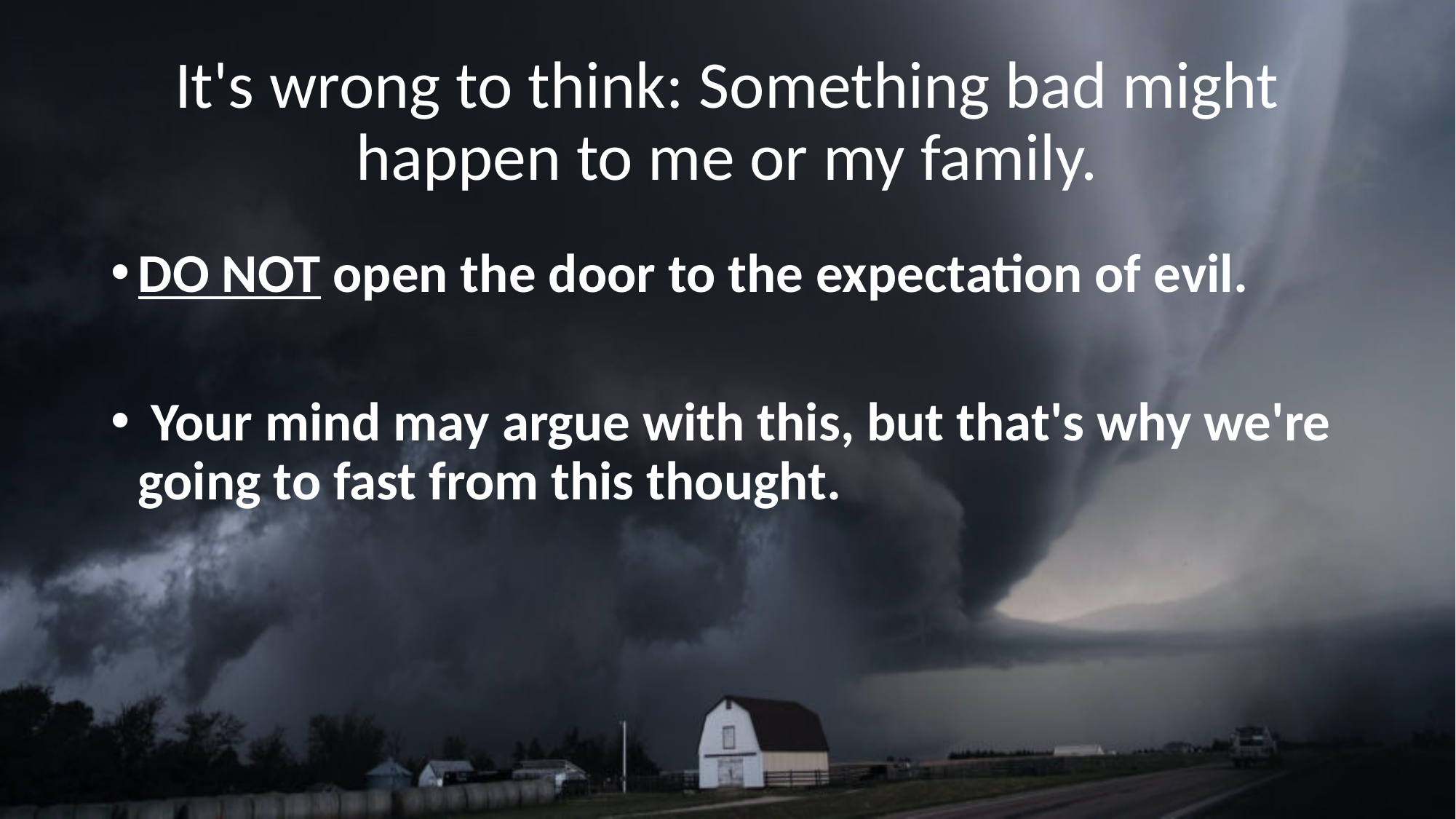

# It's wrong to think: Something bad might happen to me or my family.
DO NOT open the door to the expectation of evil.

 Your mind may argue with this, but that's why we're going to fast from this thought.